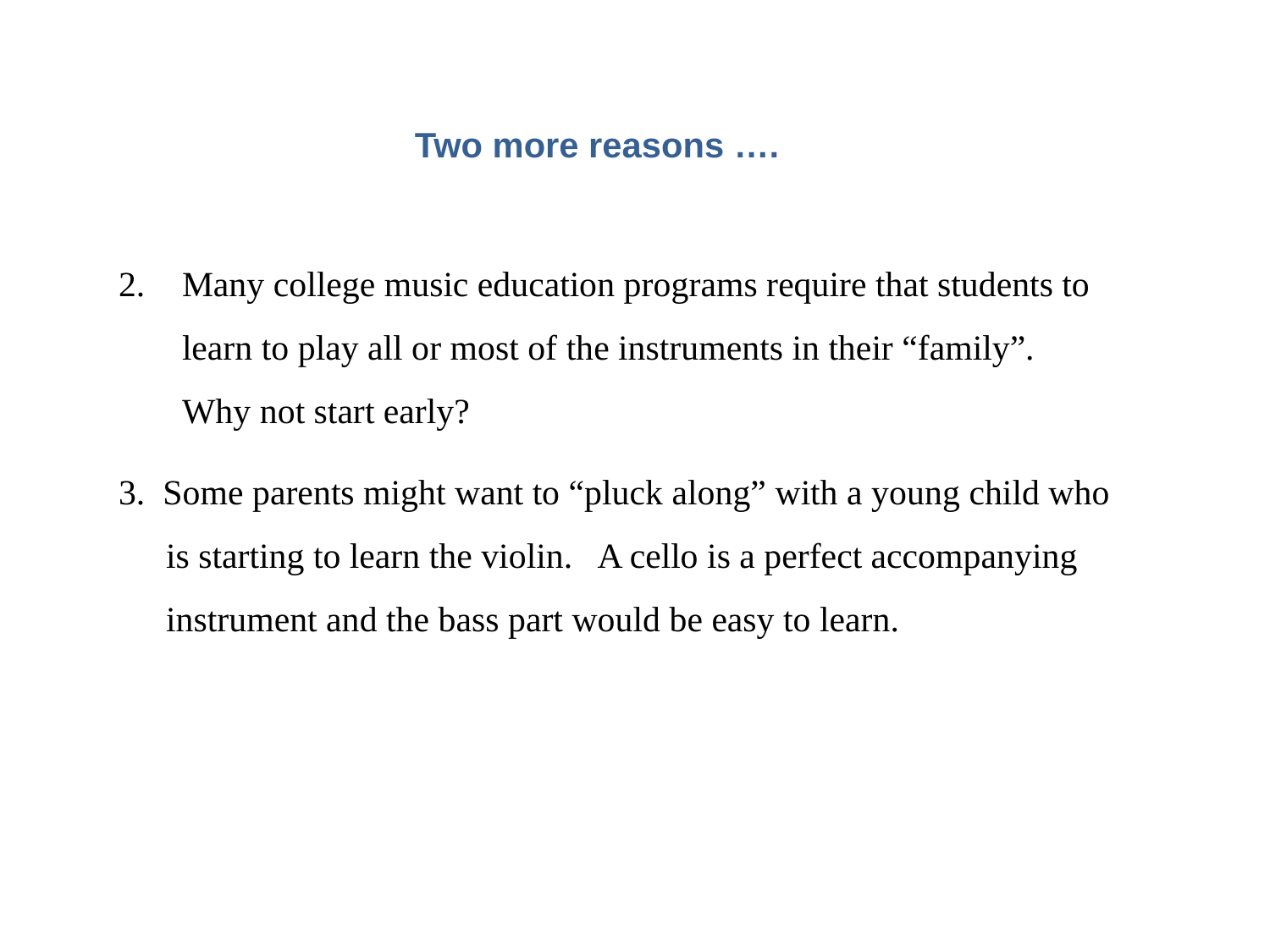

Two more reasons ….
Many college music education programs require that students to learn to play all or most of the instruments in their “family”.  Why not start early?
3.  Some parents might want to “pluck along” with a young child who is starting to learn the violin.   A cello is a perfect accompanying instrument and the bass part would be easy to learn.